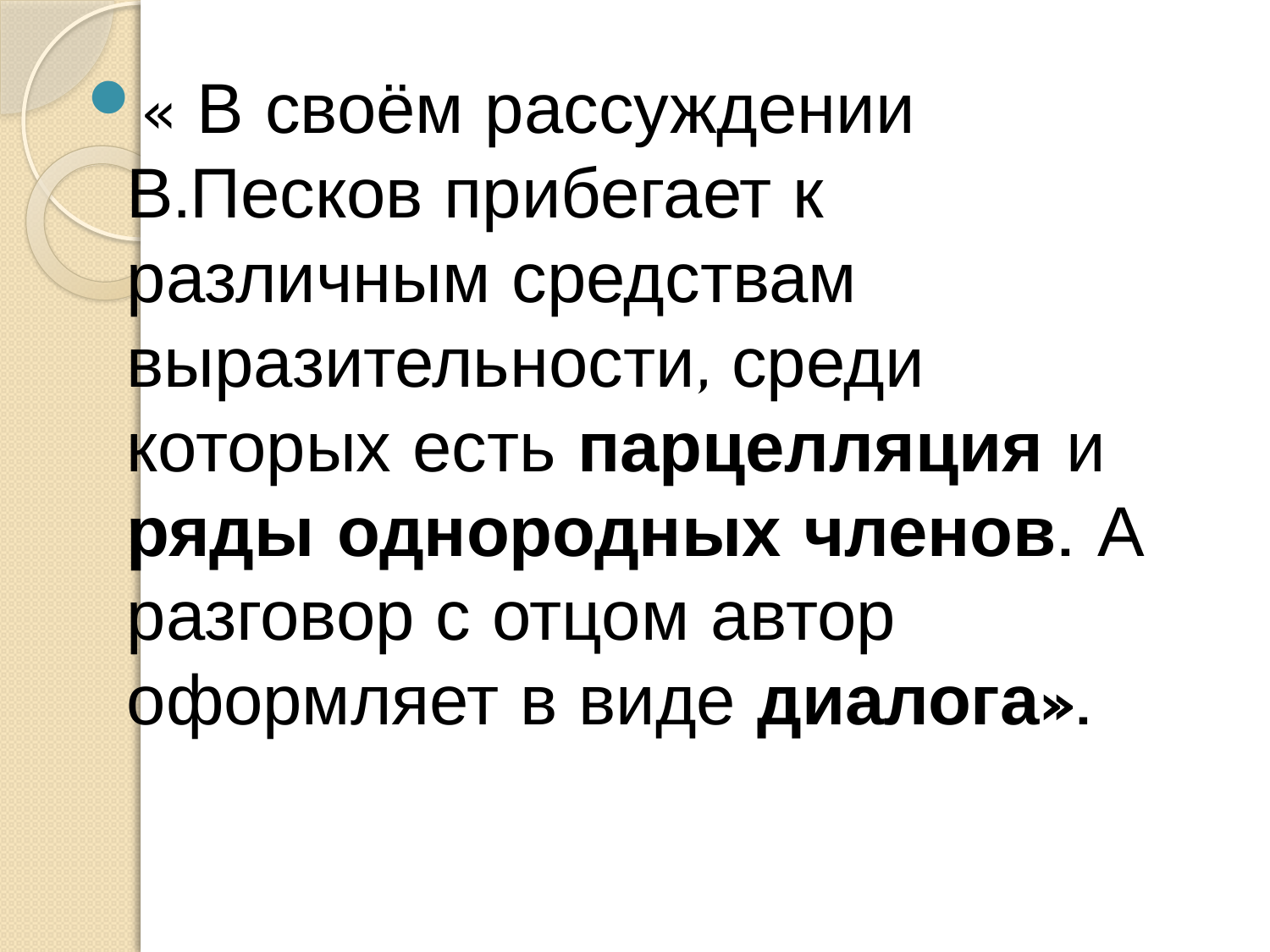

« В своём рассуждении В.Песков прибегает к различным средствам выразительности, среди которых есть парцелляция и ряды однородных членов. А разговор с отцом автор оформляет в виде диалога».